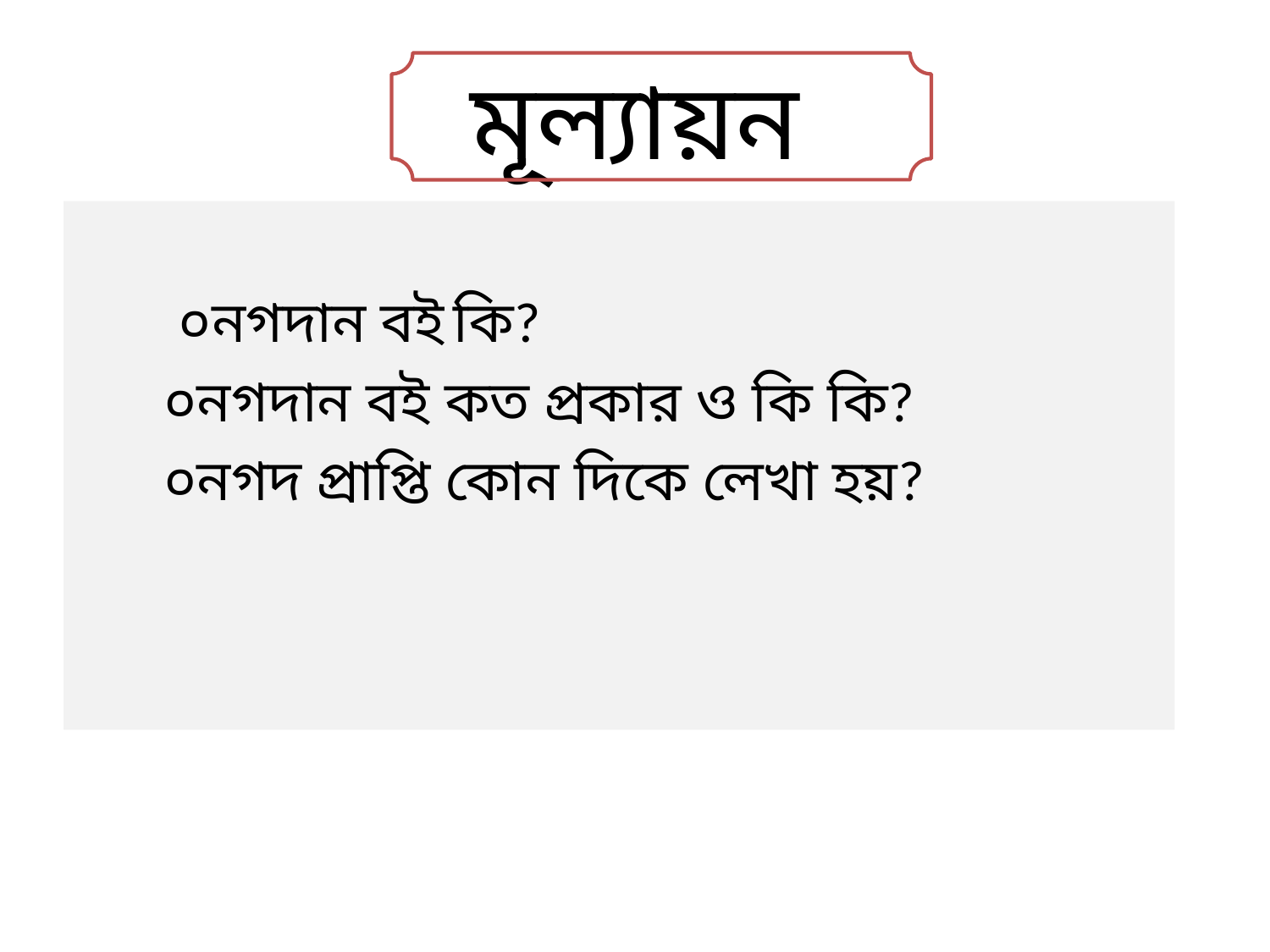

# মূল্যায়ন

       ০নগদান বই কি?
      ০নগদান বই কত প্রকার ও কি কি?
      ০নগদ প্রাপ্তি কোন দিকে লেখা হয়?